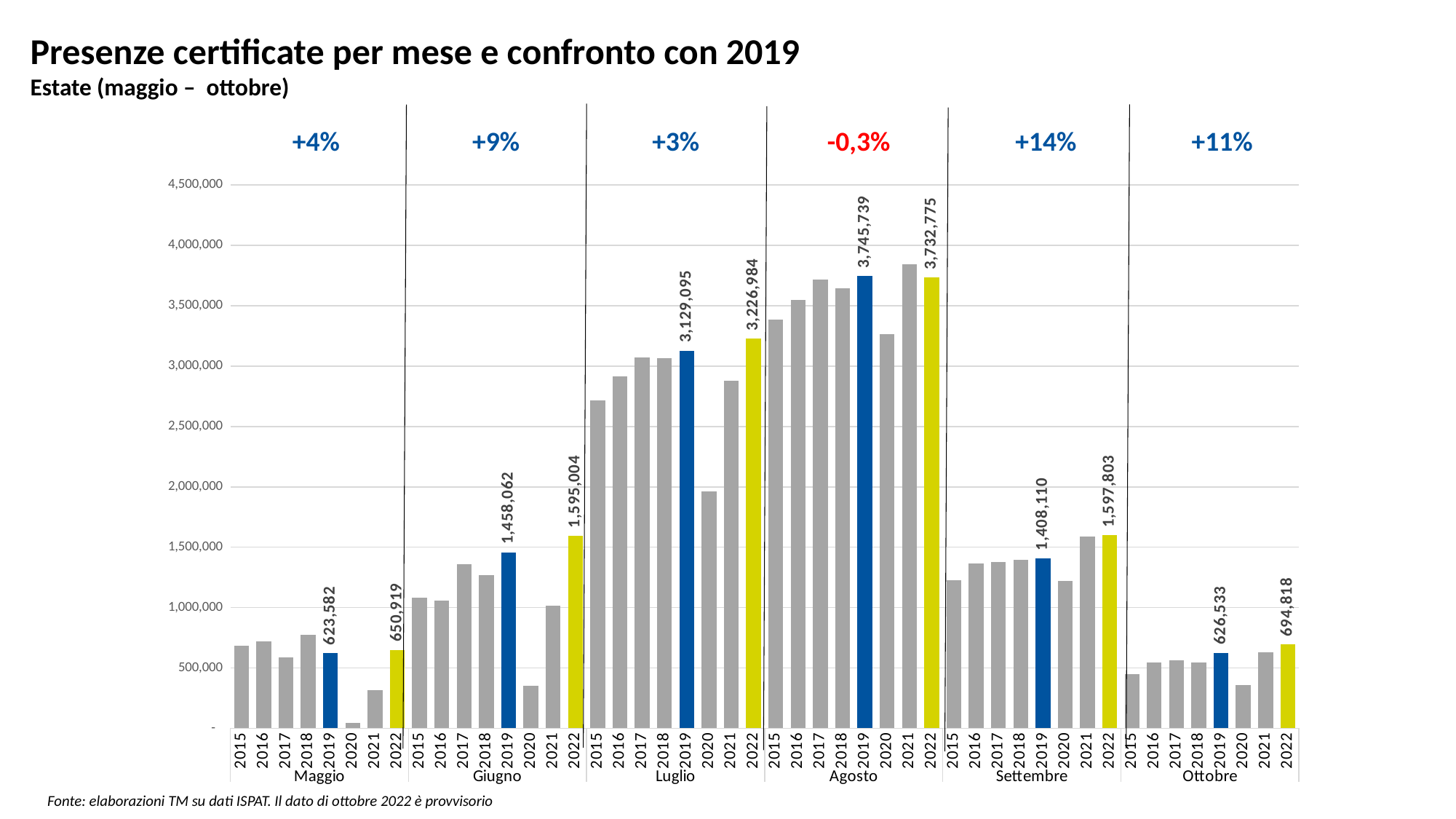

Presenze certificate per mese e confronto con 2019
Estate (maggio –  ottobre)
+4%
+9%
+3%
-0,3%
+14%
+11%

### Chart

| Category |  |
|---|---|
| 2015 | 685230.0 |
| 2016 | 717564.0 |
| 2017 | 587528.0 |
| 2018 | 773400.0 |
| 2019 | 623582.0 |
| 2020 | 44962.0 |
| 2021 | 315085.0 |
| 2022 | 650919.0 |
| 2015 | 1079133.0 |
| 2016 | 1056782.0 |
| 2017 | 1358215.0 |
| 2018 | 1269299.0 |
| 2019 | 1458062.0 |
| 2020 | 350696.0 |
| 2021 | 1013594.0 |
| 2022 | 1595004.0 |
| 2015 | 2718760.0 |
| 2016 | 2914049.0 |
| 2017 | 3072167.0 |
| 2018 | 3065107.0 |
| 2019 | 3129095.0 |
| 2020 | 1960082.0 |
| 2021 | 2881056.0 |
| 2022 | 3226984.0 |
| 2015 | 3387704.0 |
| 2016 | 3547541.0 |
| 2017 | 3718663.0 |
| 2018 | 3642884.0 |
| 2019 | 3745739.0 |
| 2020 | 3264565.0 |
| 2021 | 3846107.0 |
| 2022 | 3732775.0 |
| 2015 | 1229556.0 |
| 2016 | 1365659.0 |
| 2017 | 1374881.0 |
| 2018 | 1393090.0 |
| 2019 | 1408110.0 |
| 2020 | 1223166.0 |
| 2021 | 1587064.0 |
| 2022 | 1597803.0 |
| 2015 | 446723.0 |
| 2016 | 546140.0 |
| 2017 | 562817.0 |
| 2018 | 546113.0 |
| 2019 | 626533.0 |
| 2020 | 356101.0 |
| 2021 | 629394.0 |
| 2022 | 694818.0 |
Fonte: elaborazioni TM su dati ISPAT. Il dato di ottobre 2022 è provvisorio